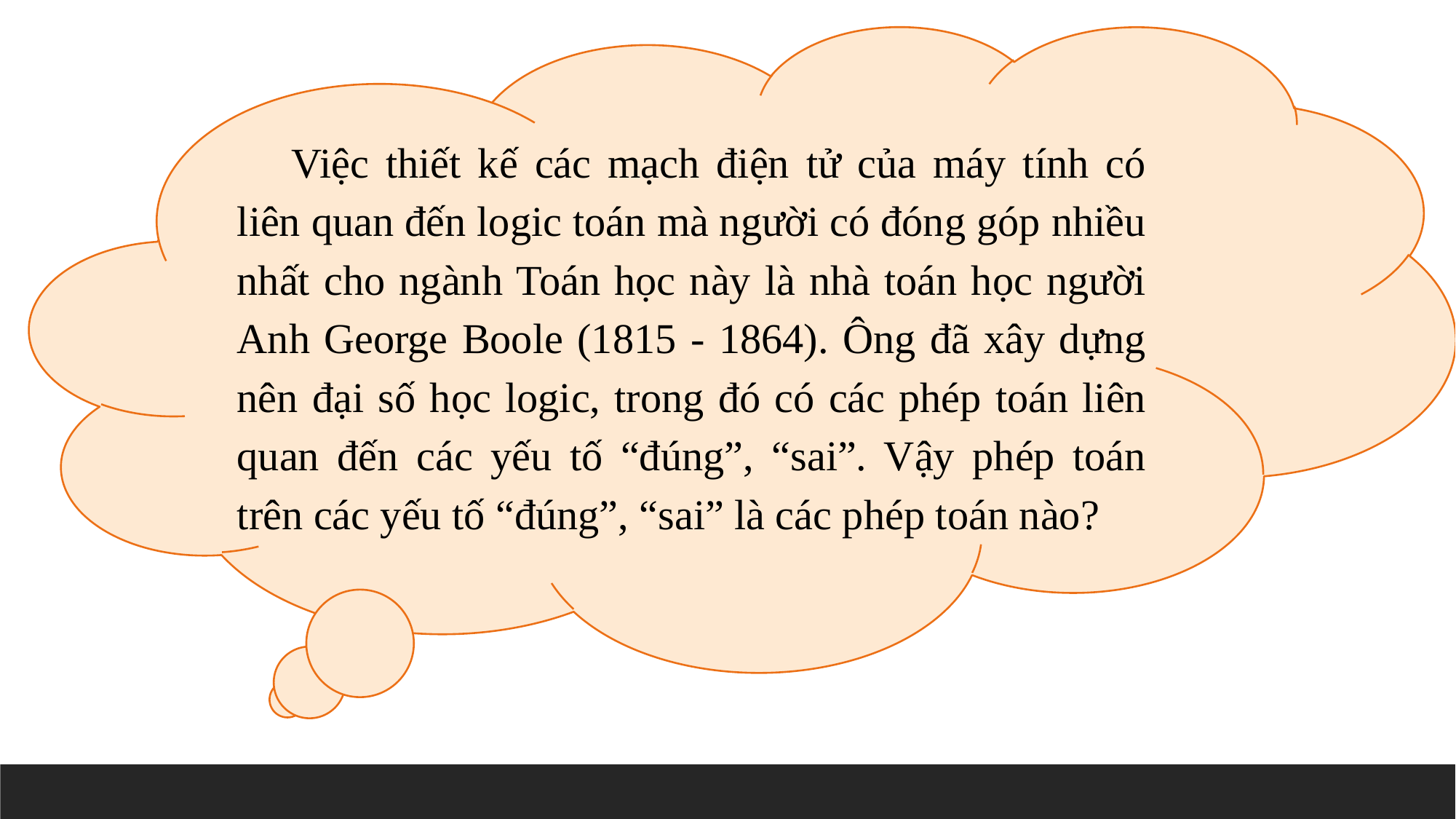

Việc thiết kế các mạch điện tử của máy tính có liên quan đến logic toán mà người có đóng góp nhiều nhất cho ngành Toán học này là nhà toán học người Anh George Boole (1815 - 1864). Ông đã xây dựng nên đại số học logic, trong đó có các phép toán liên quan đến các yếu tố “đúng”, “sai”. Vậy phép toán trên các yếu tố “đúng”, “sai” là các phép toán nào?